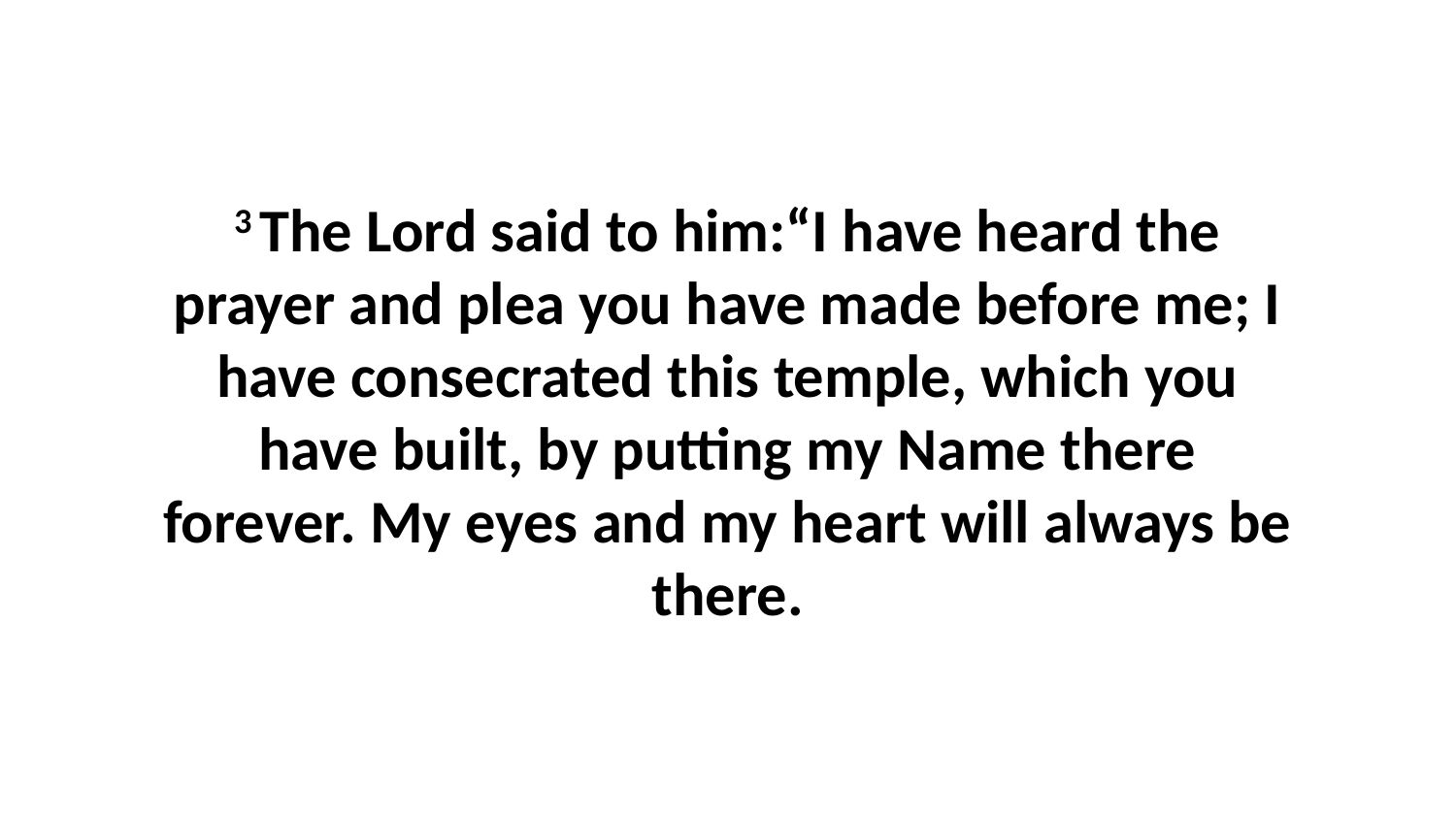

3 The Lord said to him:“I have heard the prayer and plea you have made before me; I have consecrated this temple, which you have built, by putting my Name there forever. My eyes and my heart will always be there.